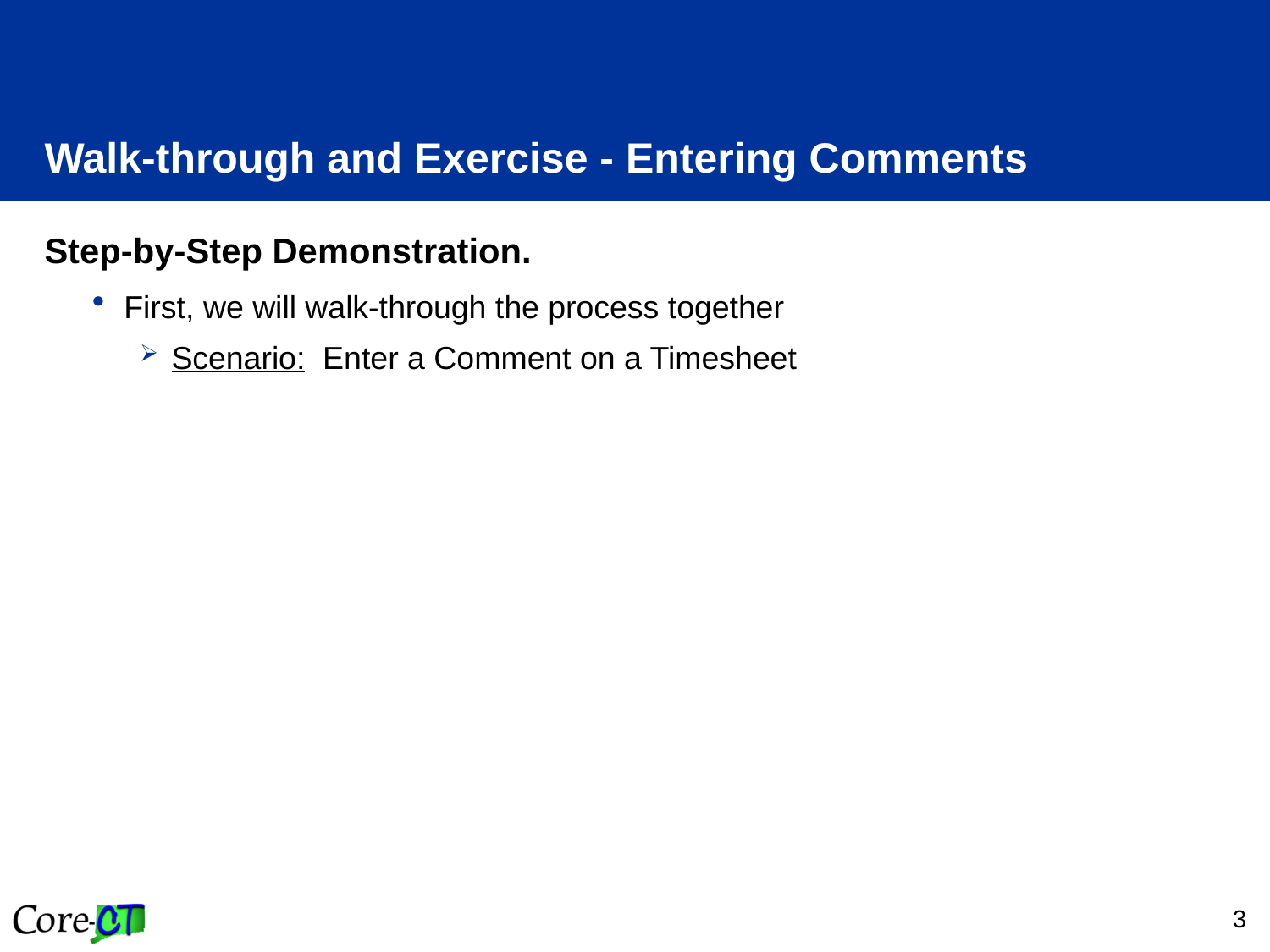

# Walk-through and Exercise - Entering Comments
Step-by-Step Demonstration.
First, we will walk-through the process together
Scenario:  Enter a Comment on a Timesheet

3